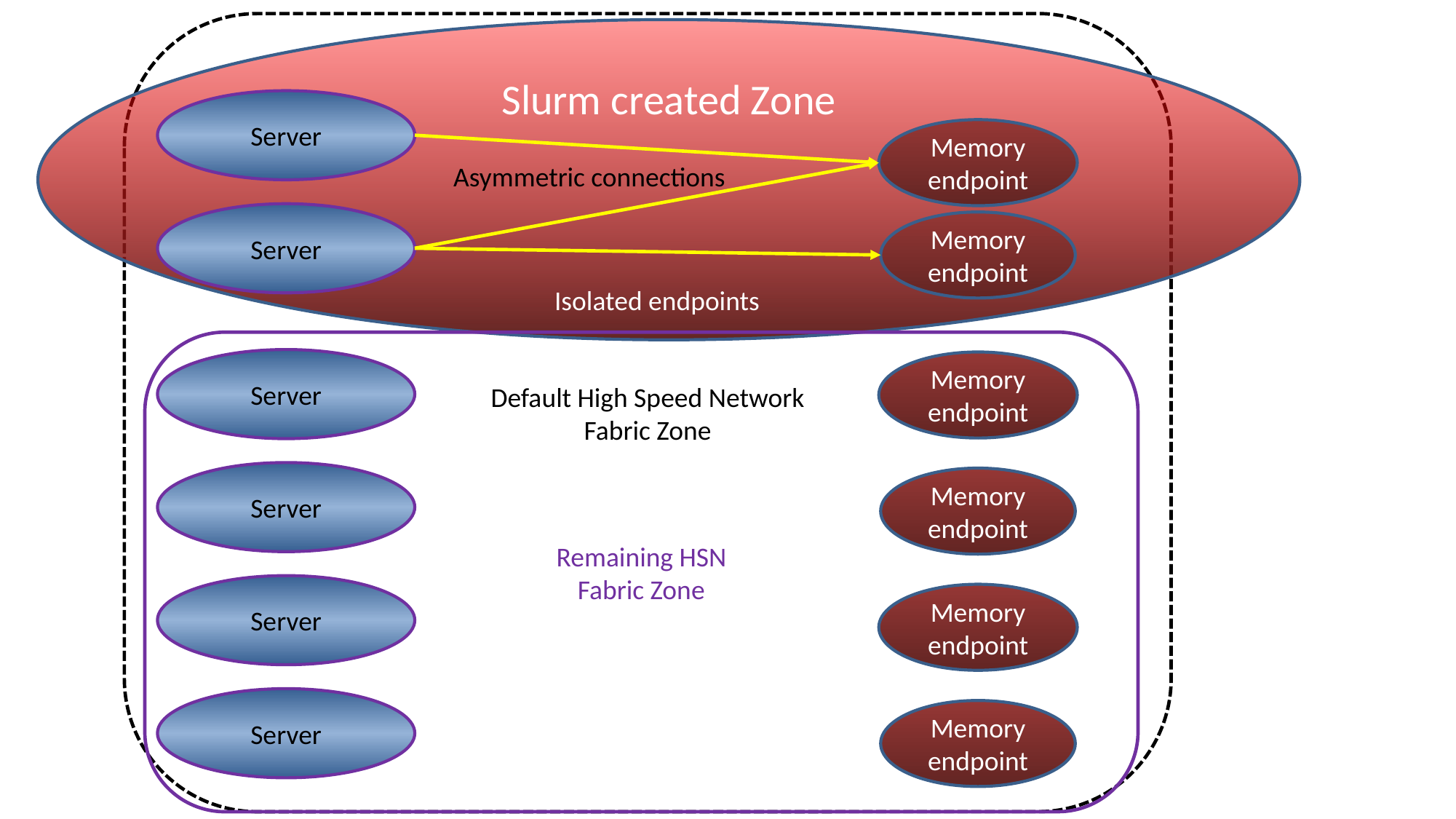

Default High Speed Network
Fabric Zone
Slurm created Zone
Server
Memory
endpoint
Asymmetric connections
Server
Memory
endpoint
Isolated endpoints
Remaining HSN
Fabric Zone
Server
Memory
endpoint
Server
Memory
endpoint
Server
Memory
endpoint
Server
Memory
endpoint